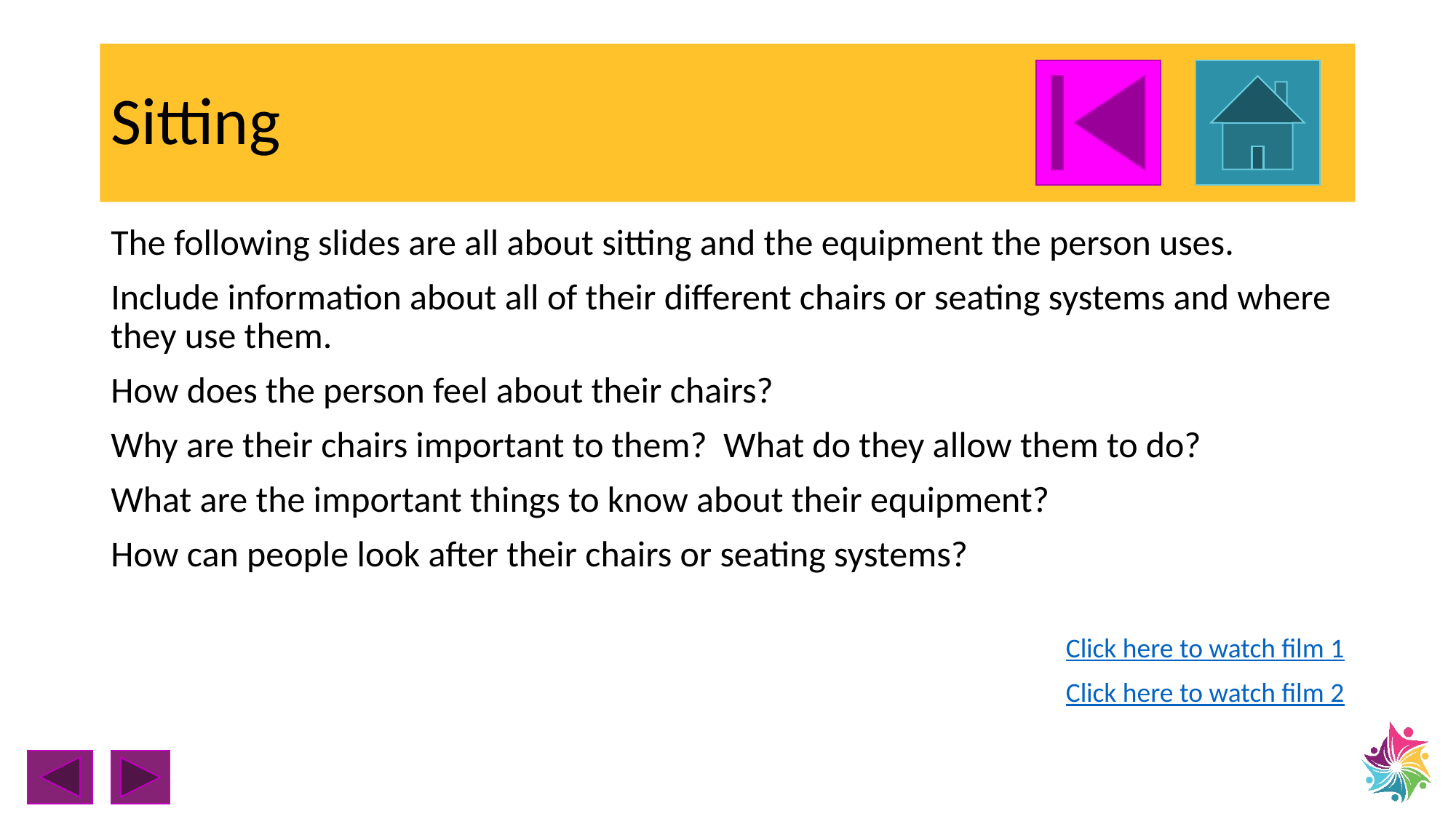

# Sitting

The following slides are all about sitting and the equipment the person uses.
Include information about all of their different chairs or seating systems and where they use them.
How does the person feel about their chairs?
Why are their chairs important to them?  What do they allow them to do?
What are the important things to know about their equipment?
How can people look after their chairs or seating systems?

Click here to watch film 1
Click here to watch film 2